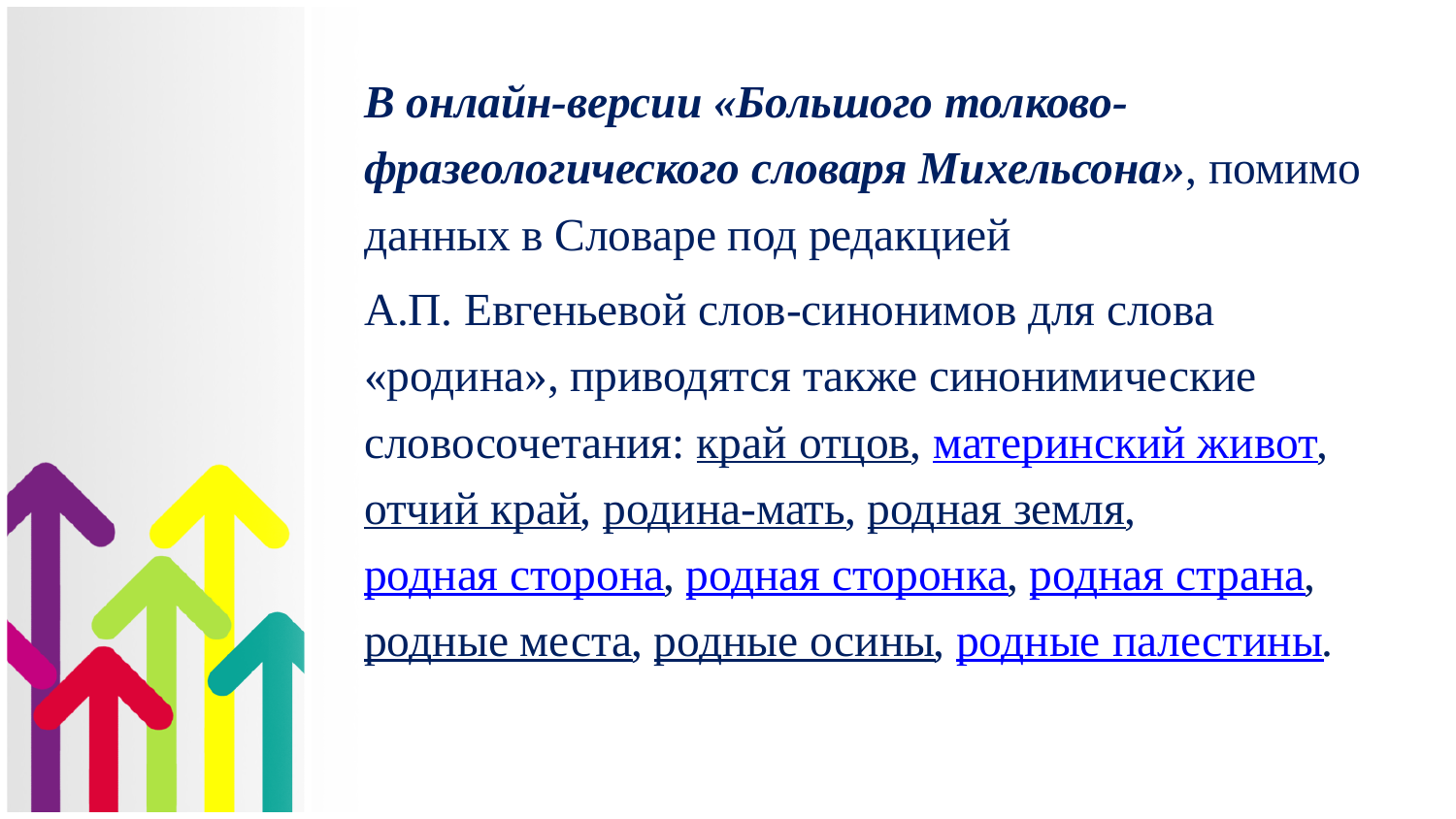

В онлайн-версии «Большого толково-фразеологического словаря Михельсона», помимо данных в Словаре под редакцией
А.П. Евгеньевой слов-синонимов для слова «родина», приводятся также синонимические словосочетания: край отцов, материнский живот, отчий край, родина-мать, родная земля, родная сторона, родная сторонка, родная страна, родные места, родные осины, родные палестины.